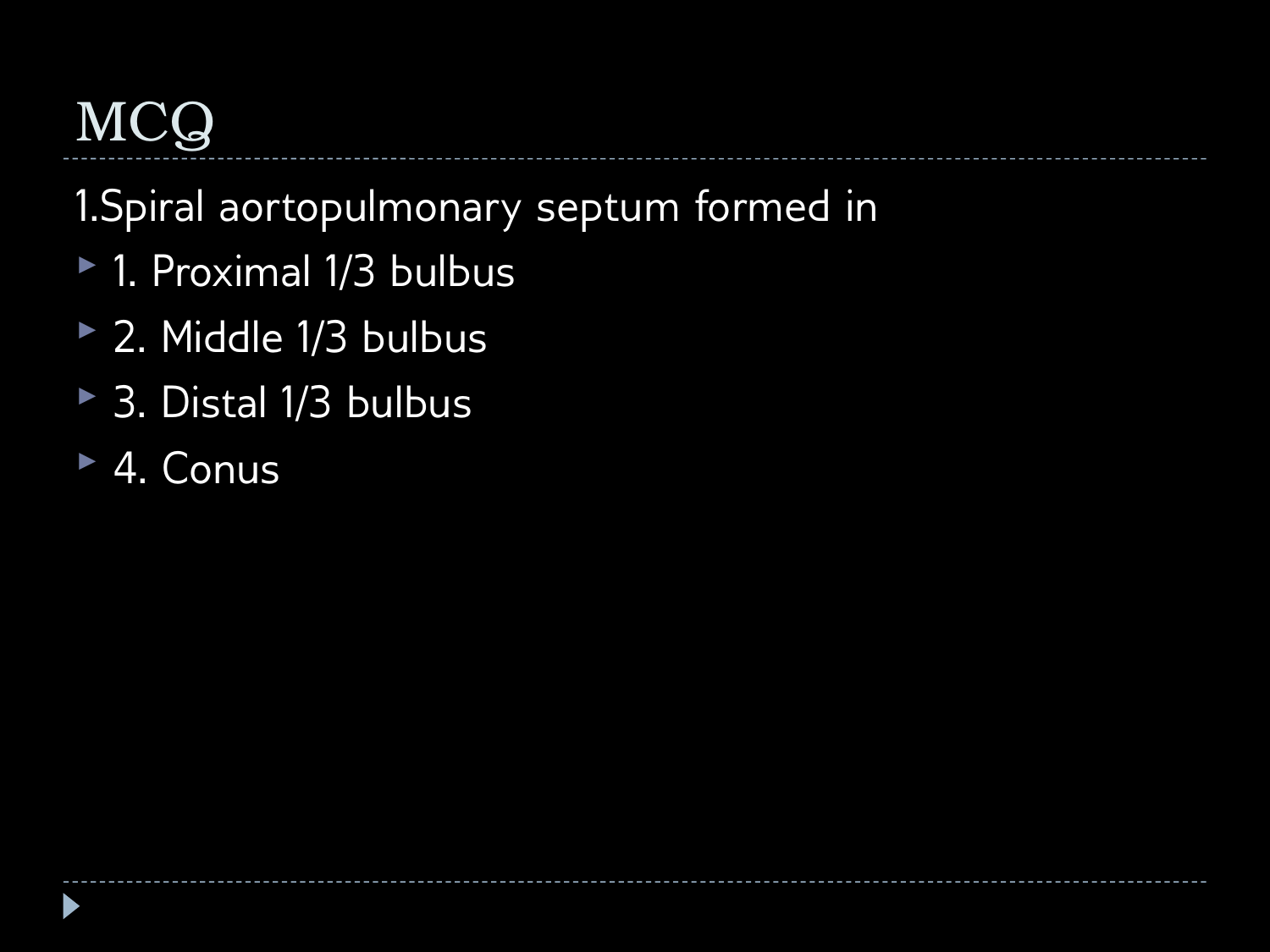

# MCQ
1.Spiral aortopulmonary septum formed in
1. Proximal 1/3 bulbus
2. Middle 1/3 bulbus
3. Distal 1/3 bulbus
4. Conus